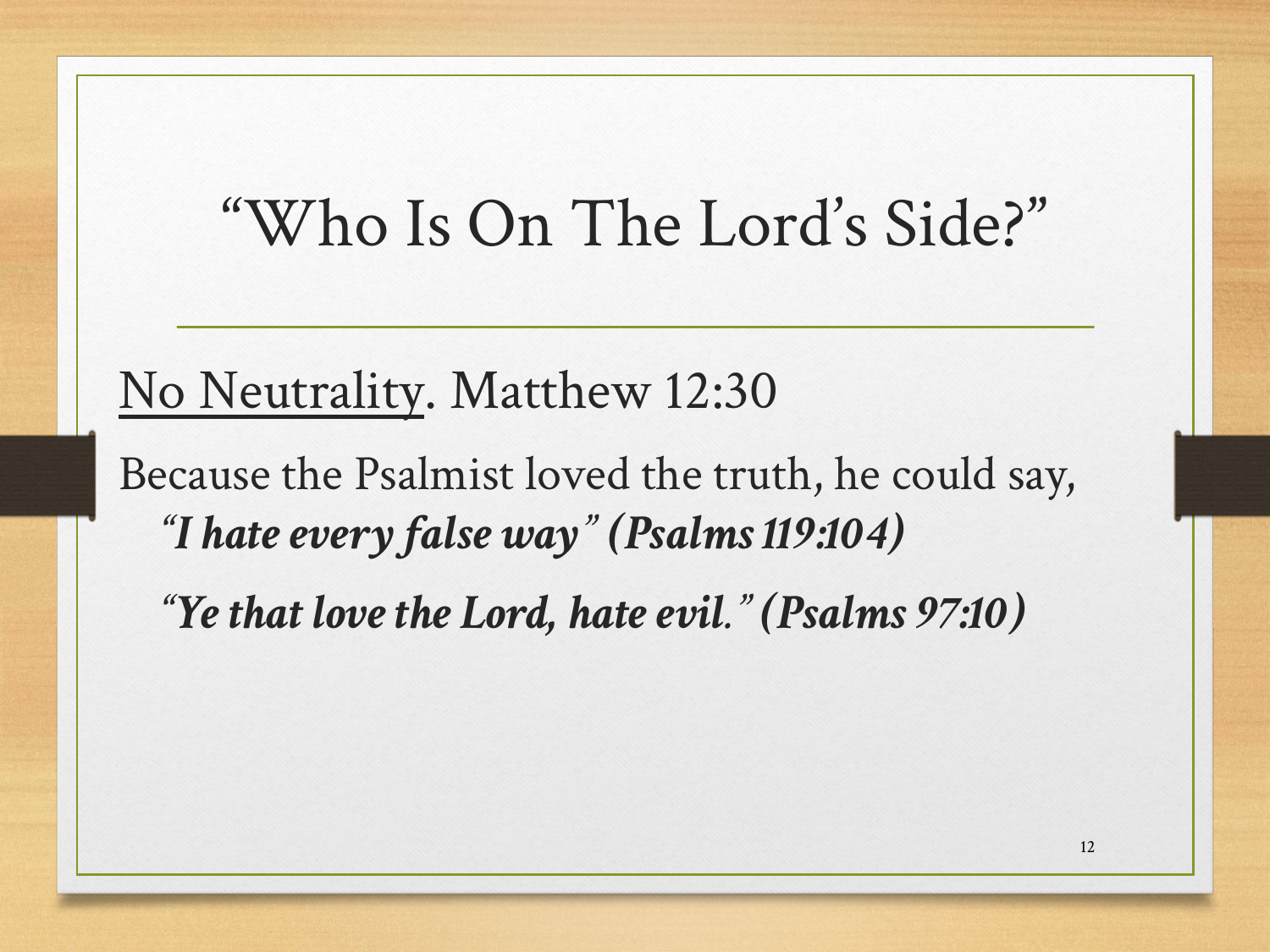

# “Who Is On The Lord’s Side?”
No Neutrality. Matthew 12:30
Because the Psalmist loved the truth, he could say, “I hate every false way” (Psalms 119:104)
	“Ye that love the Lord, hate evil.” (Psalms 97:10)
12